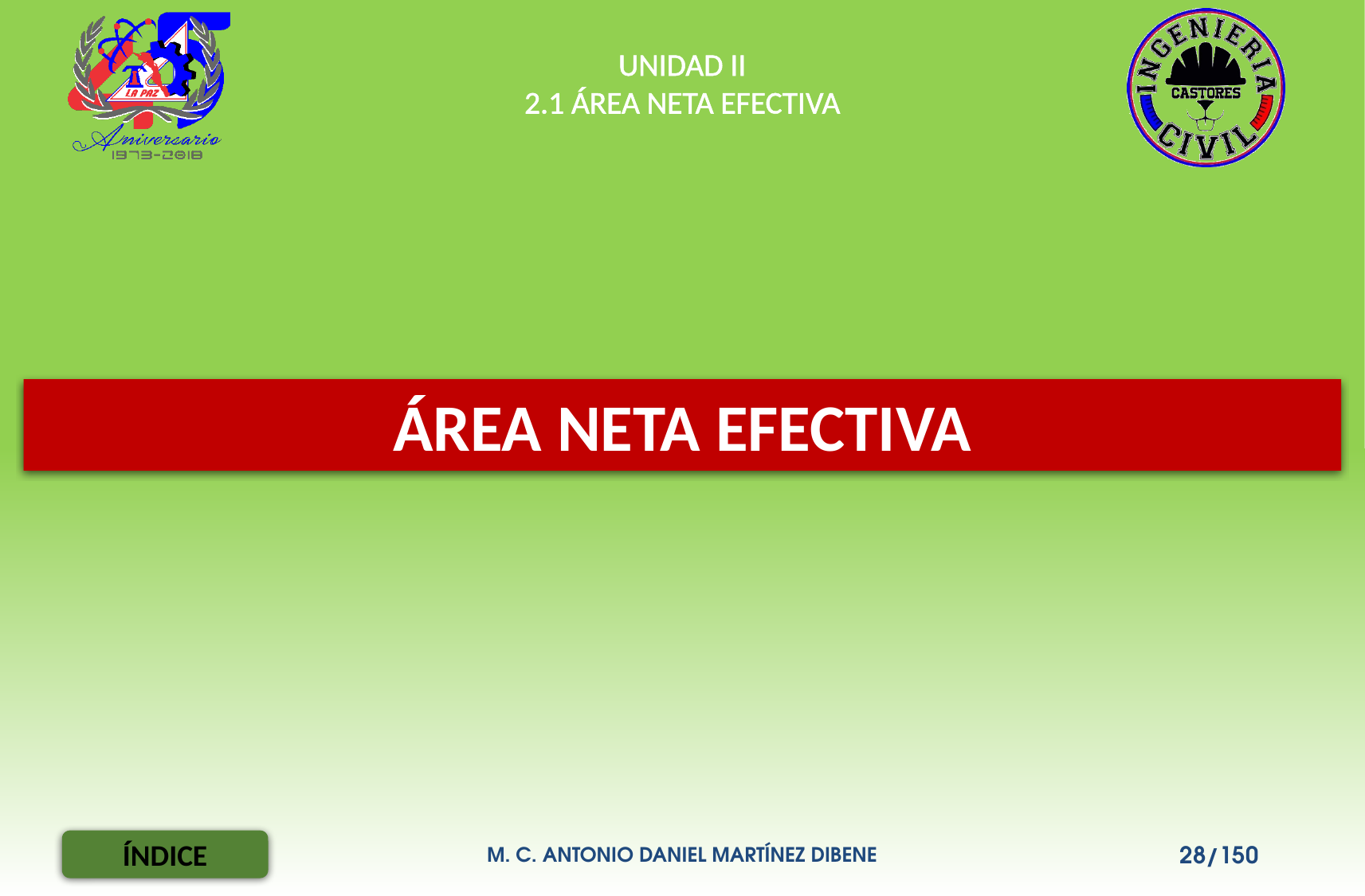

UNIDAD II
2.1 ÁREA NETA EFECTIVA
ÁREA NETA EFECTIVA
ÍNDICE
M. C. ANTONIO DANIEL MARTÍNEZ DIBENE
28/150